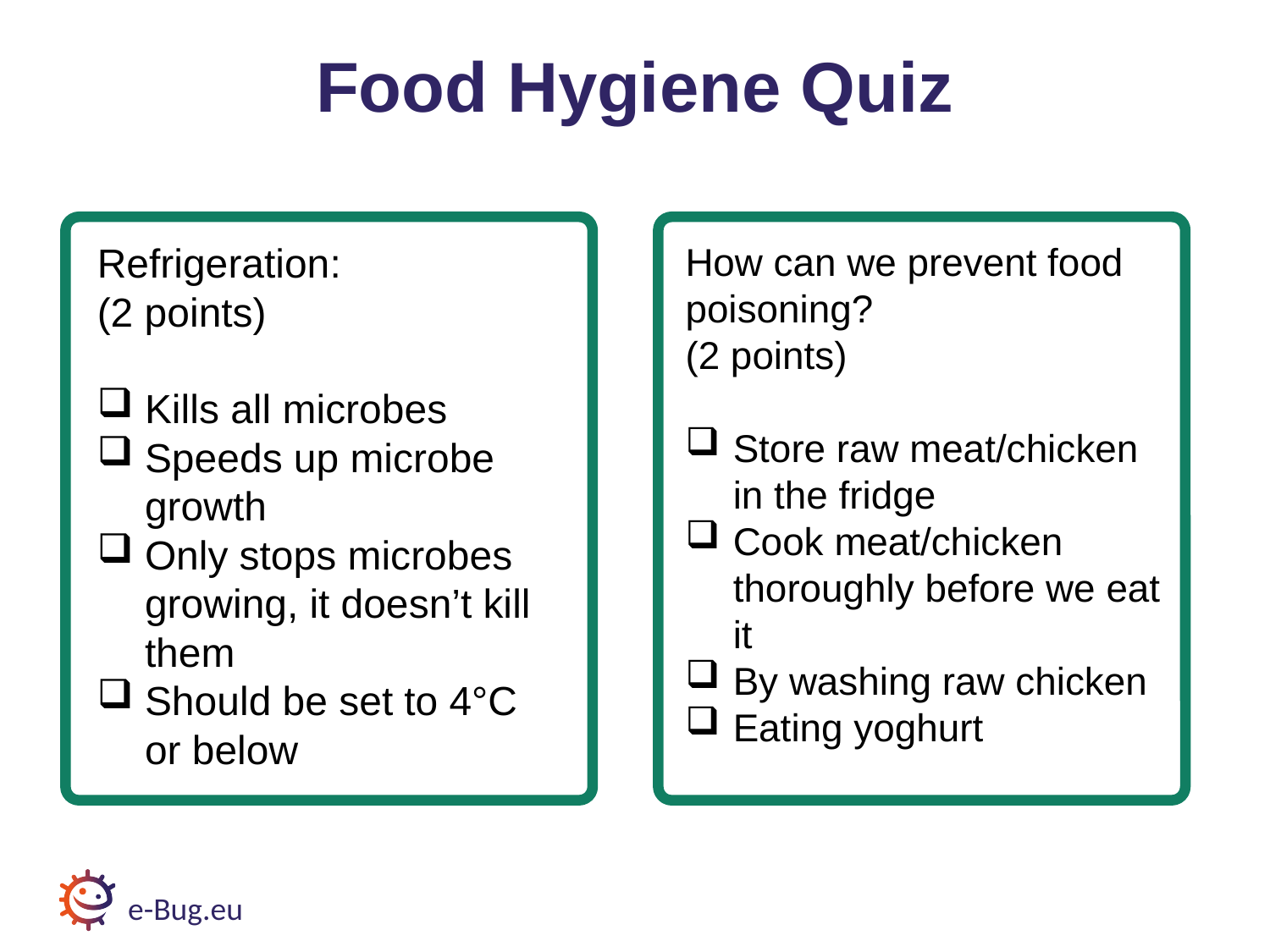

Food Hygiene Quiz
# Food Hygiene Quiz 3

Refrigeration:
(2 points)

Kills all microbes
Speeds up microbe growth
Only stops microbes growing, it doesn’t kill them
Should be set to 4°C or below
How can we prevent food poisoning?
(2 points)

Store raw meat/chicken in the fridge
Cook meat/chicken thoroughly before we eat it
By washing raw chicken
Eating yoghurt
e-Bug.eu